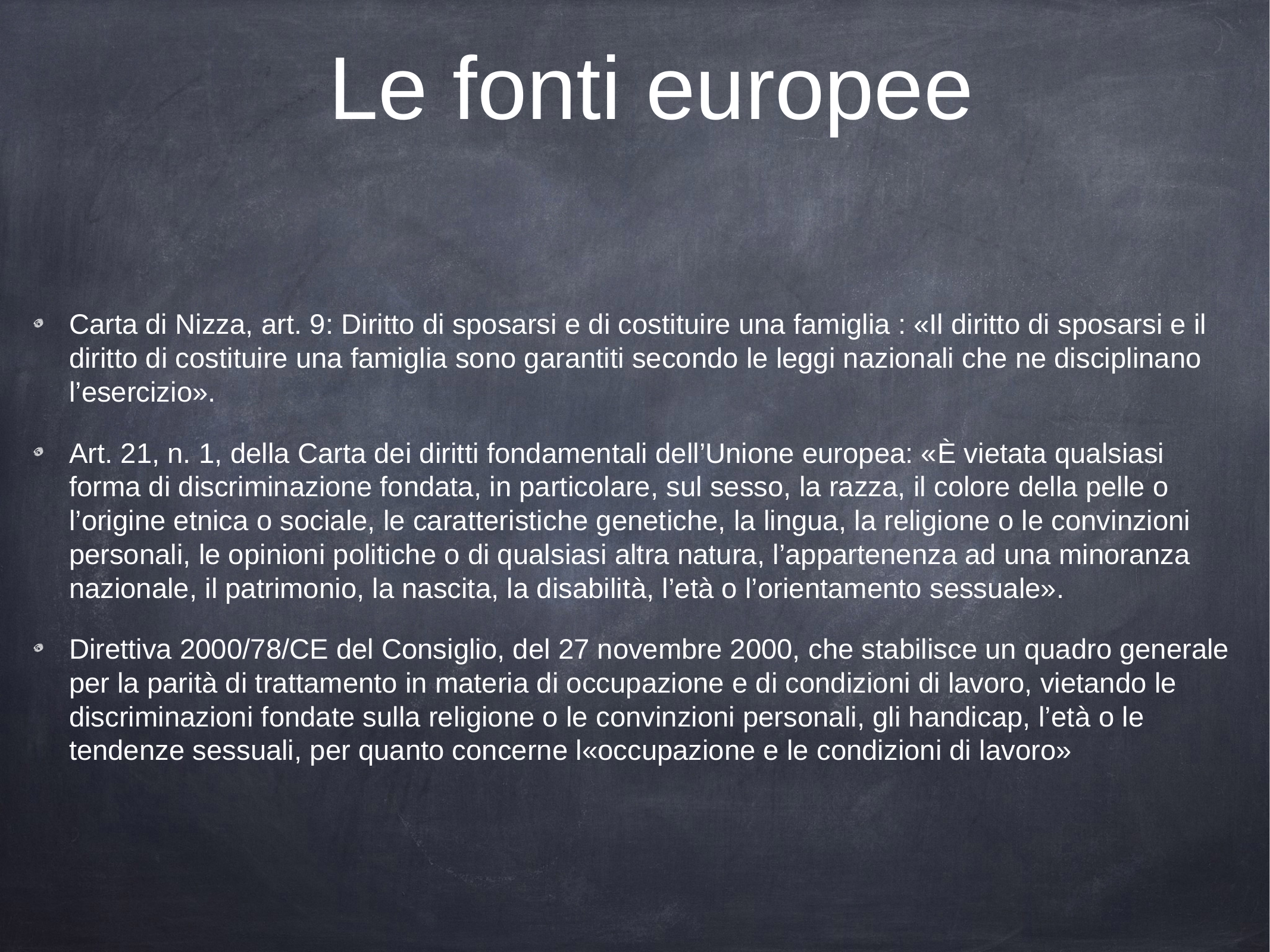

# Le fonti europee
Carta di Nizza, art. 9: Diritto di sposarsi e di costituire una famiglia : «Il diritto di sposarsi e il diritto di costituire una famiglia sono garantiti secondo le leggi nazionali che ne disciplinano l’esercizio».
Art. 21, n. 1, della Carta dei diritti fondamentali dell’Unione europea: «È vietata qualsiasi forma di discriminazione fondata, in particolare, sul sesso, la razza, il colore della pelle o l’origine etnica o sociale, le caratteristiche genetiche, la lingua, la religione o le convinzioni personali, le opinioni politiche o di qualsiasi altra natura, l’appartenenza ad una minoranza nazionale, il patrimonio, la nascita, la disabilità, l’età o l’orientamento sessuale».
Direttiva 2000/78/CE del Consiglio, del 27 novembre 2000, che stabilisce un quadro generale per la parità di trattamento in materia di occupazione e di condizioni di lavoro, vietando le discriminazioni fondate sulla religione o le convinzioni personali, gli handicap, l’età o le tendenze sessuali, per quanto concerne l«occupazione e le condizioni di lavoro»